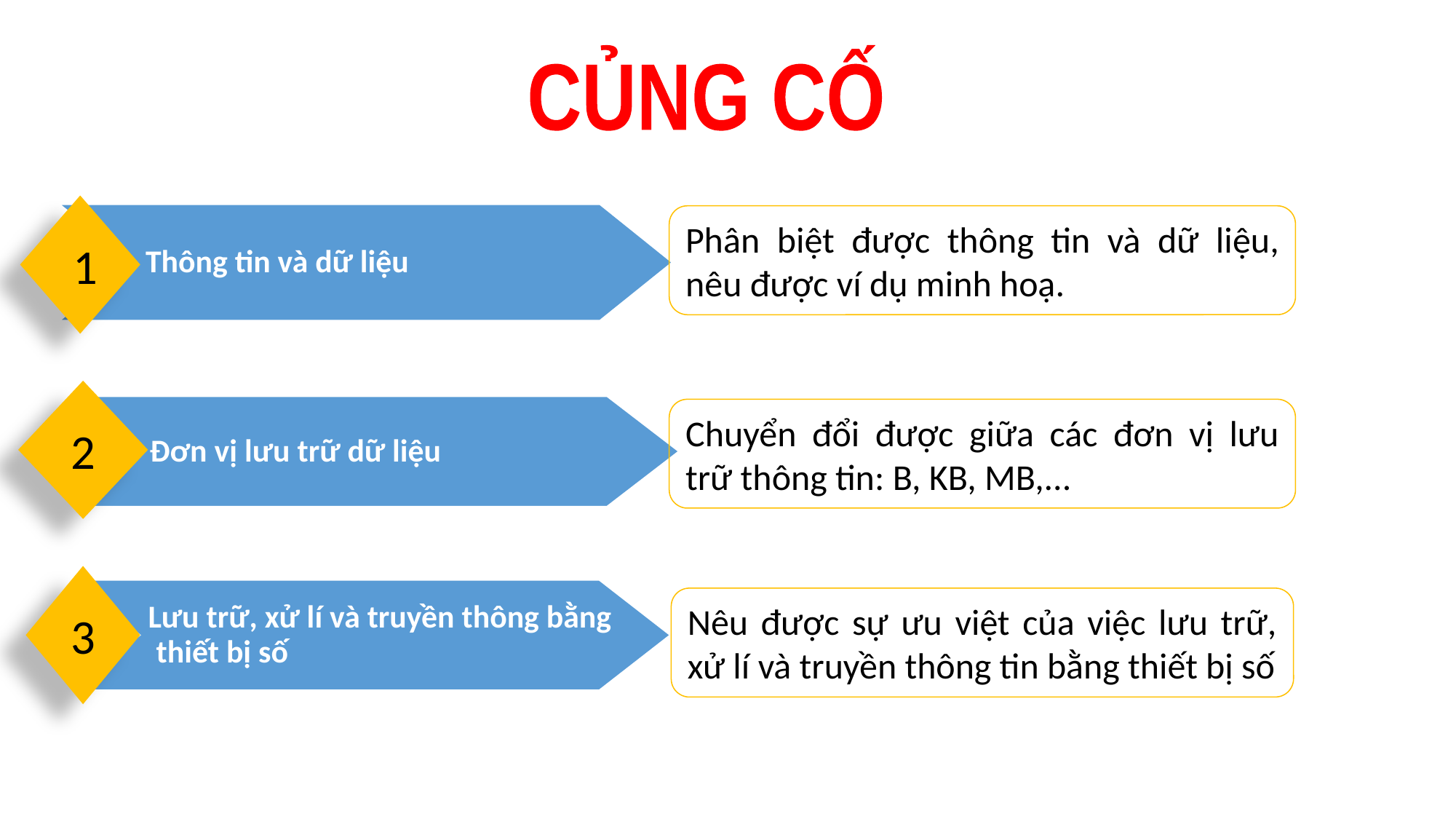

CỦNG CỐ
 1
Thông tin và dữ liệu
Đơn vị lưu trữ dữ liệu
Lưu trữ, xử lí và truyền thông bằng     thiết bị số
Phân biệt được thông tin và dữ liệu, nêu được ví dụ minh hoạ.
2
Chuyển đổi được giữa các đơn vị lưu trữ thông tin: B, KB, MB,...
3
Nêu được sự ưu việt của việc lưu trữ, xử lí và truyền thông tin bằng thiết bị số